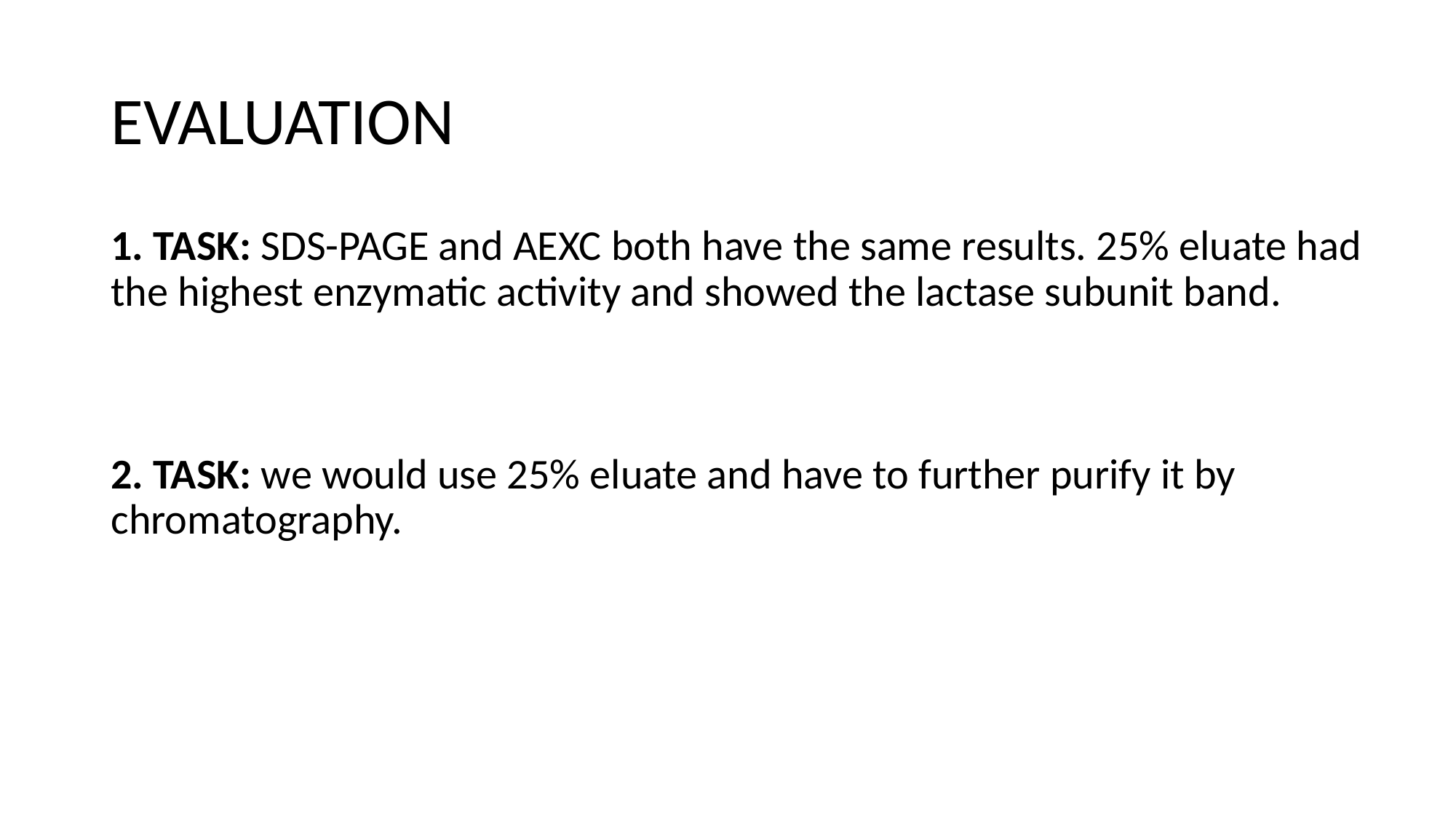

# EVALUATION
1. TASK: SDS-PAGE and AEXC both have the same results. 25% eluate had the highest enzymatic activity and showed the lactase subunit band.

2. TASK: we would use 25% eluate and have to further purify it by chromatography.